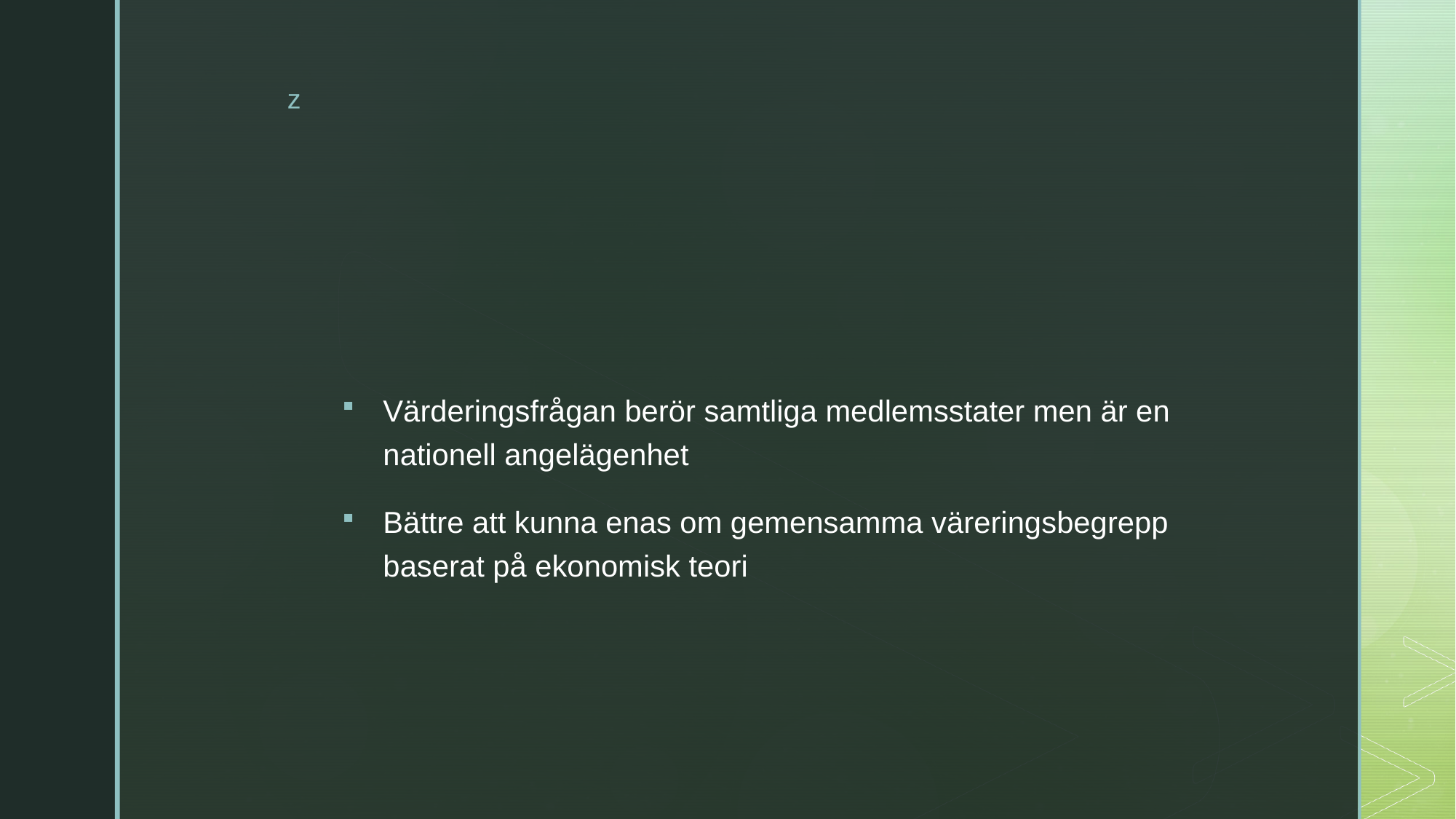

#
Värderingsfrågan berör samtliga medlemsstater men är en nationell angelägenhet
Bättre att kunna enas om gemensamma väreringsbegrepp baserat på ekonomisk teori